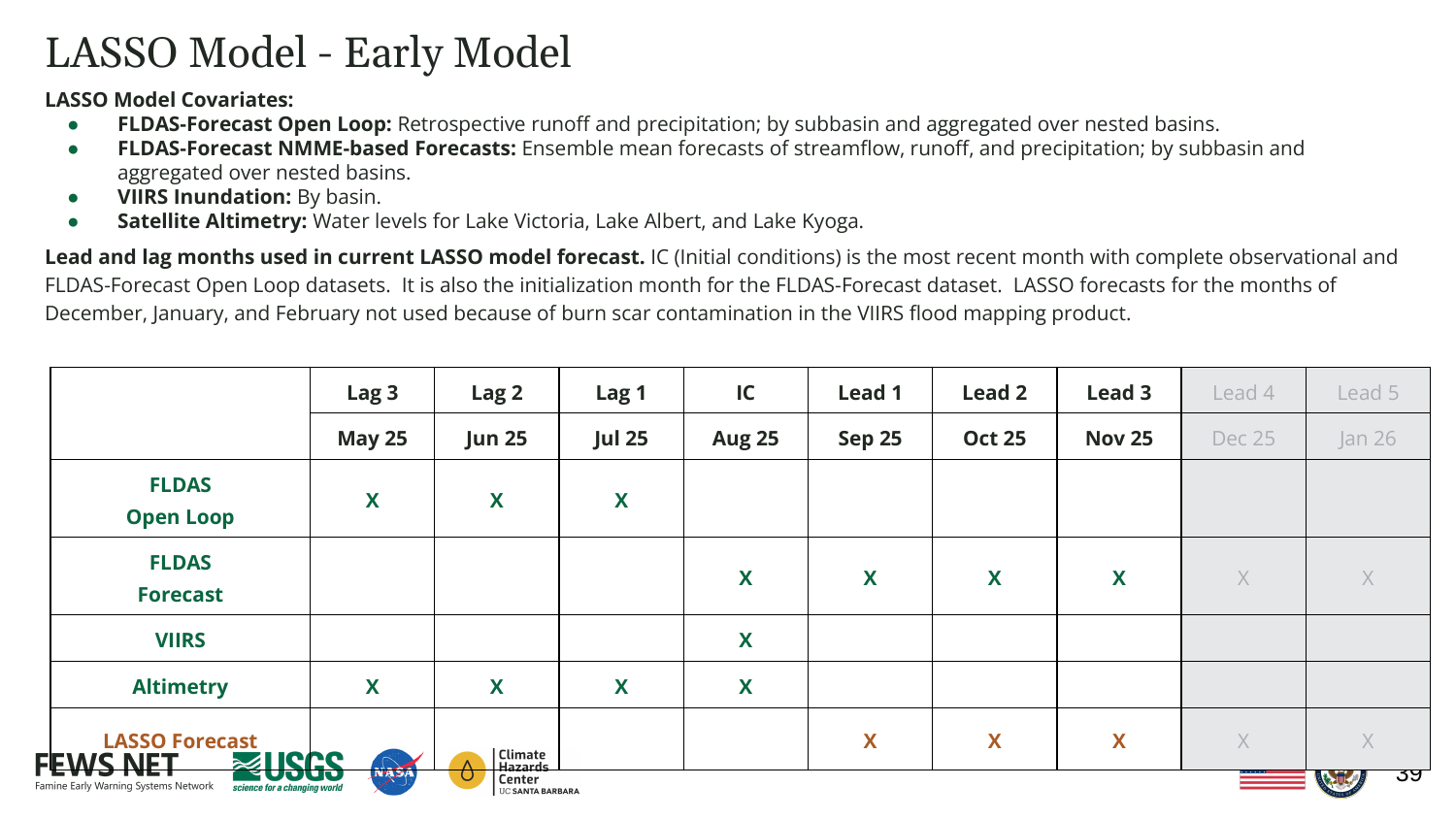

# LASSO Model - Early Model
LASSO Model Covariates:
FLDAS-Forecast Open Loop: Retrospective runoff and precipitation; by subbasin and aggregated over nested basins.
FLDAS-Forecast NMME-based Forecasts: Ensemble mean forecasts of streamflow, runoff, and precipitation; by subbasin and aggregated over nested basins.
VIIRS Inundation: By basin.
Satellite Altimetry: Water levels for Lake Victoria, Lake Albert, and Lake Kyoga.
Lead and lag months used in current LASSO model forecast. IC (Initial conditions) is the most recent month with complete observational and FLDAS-Forecast Open Loop datasets.  It is also the initialization month for the FLDAS-Forecast dataset.  LASSO forecasts for the months of December, January, and February not used because of burn scar contamination in the VIIRS flood mapping product.
|  | Lag 3 | Lag 2 | Lag 1 | IC | Lead 1 | Lead 2 | Lead 3 | Lead 4 | Lead 5 |
| --- | --- | --- | --- | --- | --- | --- | --- | --- | --- |
|  | May 25 | Jun 25 | Jul 25 | Aug 25 | Sep 25 | Oct 25 | Nov 25 | Dec 25 | Jan 26 |
| FLDAS Open Loop | X | X | X |  |  |  |  |  |  |
| FLDAS Forecast |  |  |  | X | X | X | X | X | X |
| VIIRS |  |  |  | X |  |  |  |  |  |
| Altimetry | X | X | X | X |  |  |  |  |  |
| LASSO Forecast |  |  |  |  | X | X | X | X | X |
39